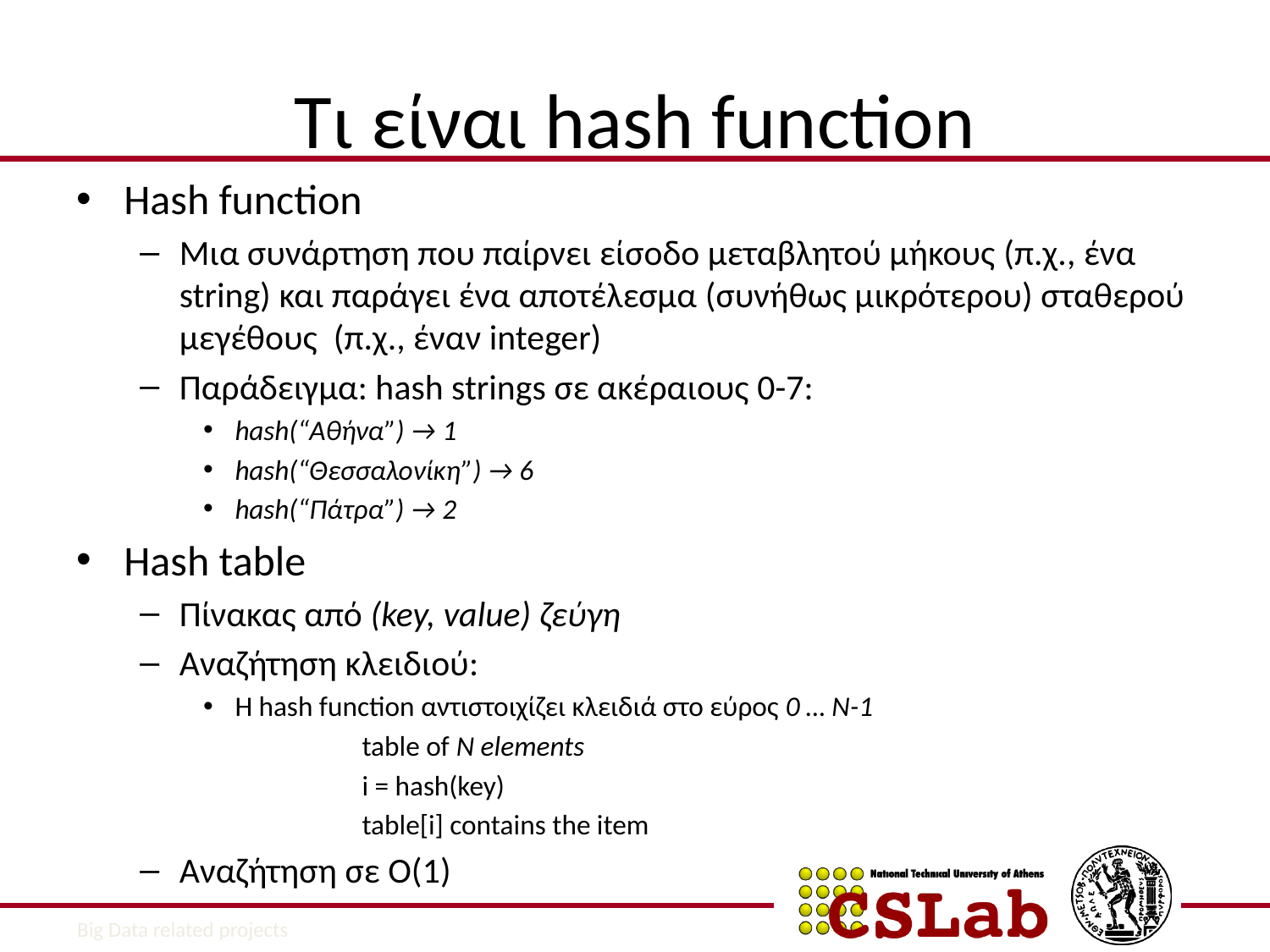

# Τι είναι hash function
Hash function
Μια συνάρτηση που παίρνει είσοδο μεταβλητού μήκους (π.χ., ένα string) και παράγει ένα αποτέλεσμα (συνήθως μικρότερου) σταθερού μεγέθους  (π.χ., έναν integer)
Παράδειγμα: hash strings σε ακέραιους 0-7:
hash(“Αθήνα”) → 1
hash(“Θεσσαλονίκη”) → 6
hash(“Πάτρα”) → 2
Hash table
Πίνακας από (key, value) ζεύγη
Αναζήτηση κλειδιού:
Η hash function αντιστοιχίζει κλειδιά στο εύρος 0 … N-1
		table of N elements
		i = hash(key)
		table[i] contains the item
Αναζήτηση σε Ο(1)